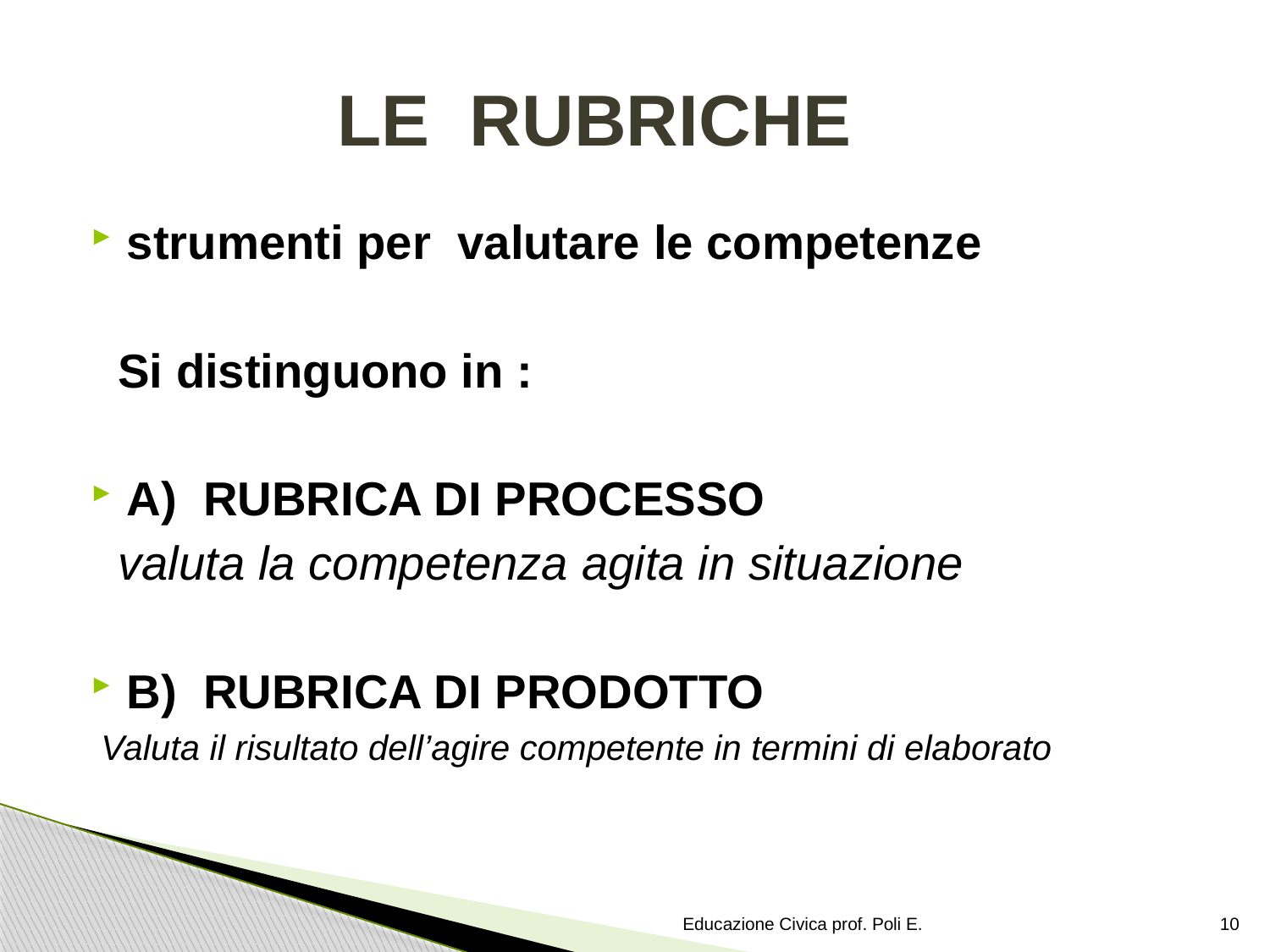

# LE  RUBRICHE
strumenti per  valutare le competenze

  Si distinguono in :

A)  RUBRICA DI PROCESSO
  valuta la competenza agita in situazione

B)  RUBRICA DI PRODOTTO
 Valuta il risultato dell’agire competente in termini di elaborato

Educazione Civica prof. Poli E.
10